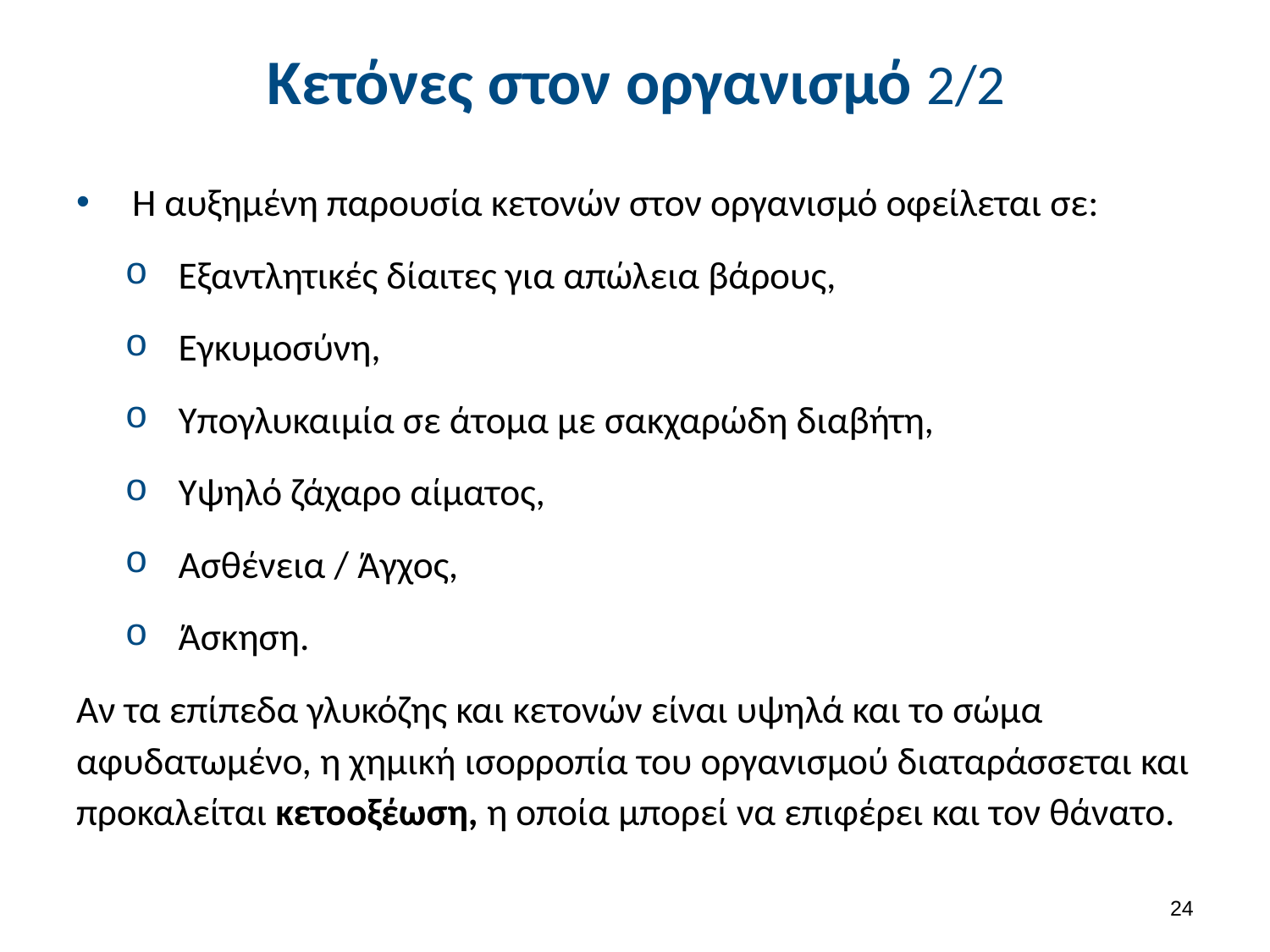

# Κετόνες στον οργανισμό 2/2
 Η αυξημένη παρουσία κετονών στον οργανισμό οφείλεται σε:
Εξαντλητικές δίαιτες για απώλεια βάρους,
Εγκυμοσύνη,
Υπογλυκαιμία σε άτομα με σακχαρώδη διαβήτη,
Υψηλό ζάχαρο αίματος,
Ασθένεια / Άγχος,
Άσκηση.
Αν τα επίπεδα γλυκόζης και κετονών είναι υψηλά και το σώμα αφυδατωμένο, η χημική ισορροπία του οργανισμού διαταράσσεται και προκαλείται κετοοξέωση, η οποία μπορεί να επιφέρει και τον θάνατο.
24